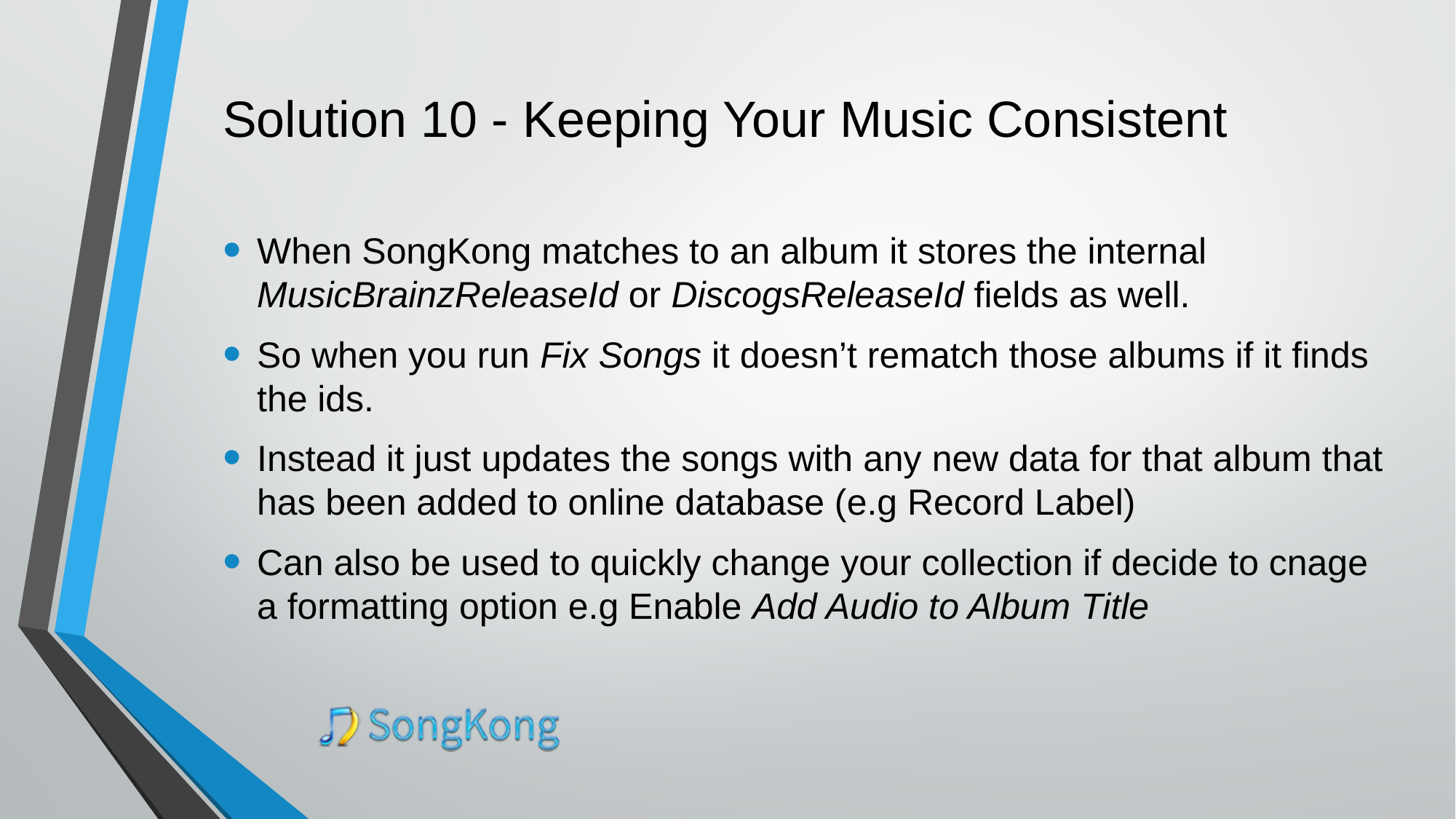

# Solution 10 - Keeping Your Music Consistent
When SongKong matches to an album it stores the internal MusicBrainzReleaseId or DiscogsReleaseId fields as well.
So when you run Fix Songs it doesn’t rematch those albums if it finds the ids.
Instead it just updates the songs with any new data for that album that has been added to online database (e.g Record Label)
Can also be used to quickly change your collection if decide to cnage a formatting option e.g Enable Add Audio to Album Title